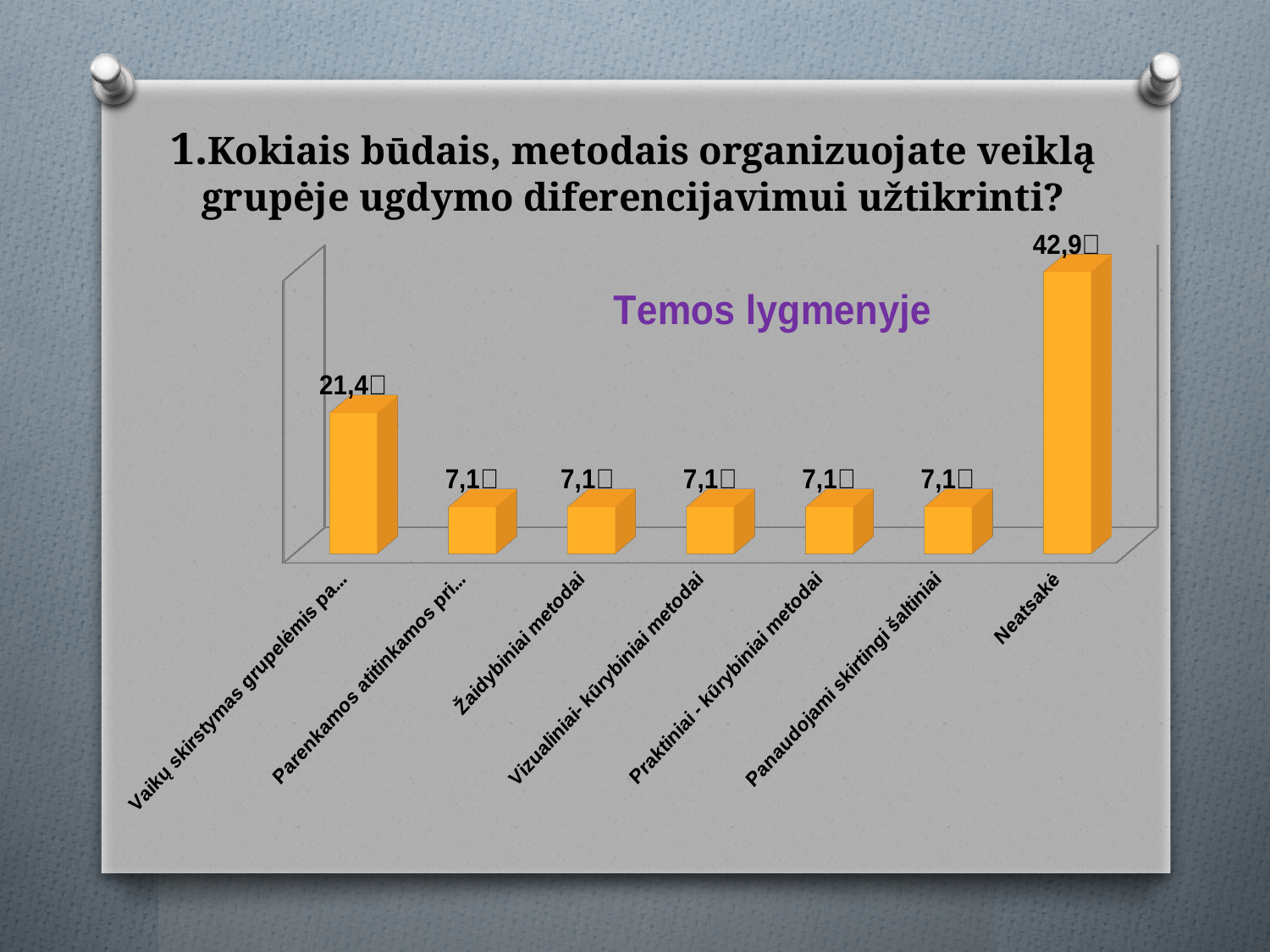

# 1.Kokiais būdais, metodais organizuojate veiklą grupėje ugdymo diferencijavimui užtikrinti?

[unsupported chart]